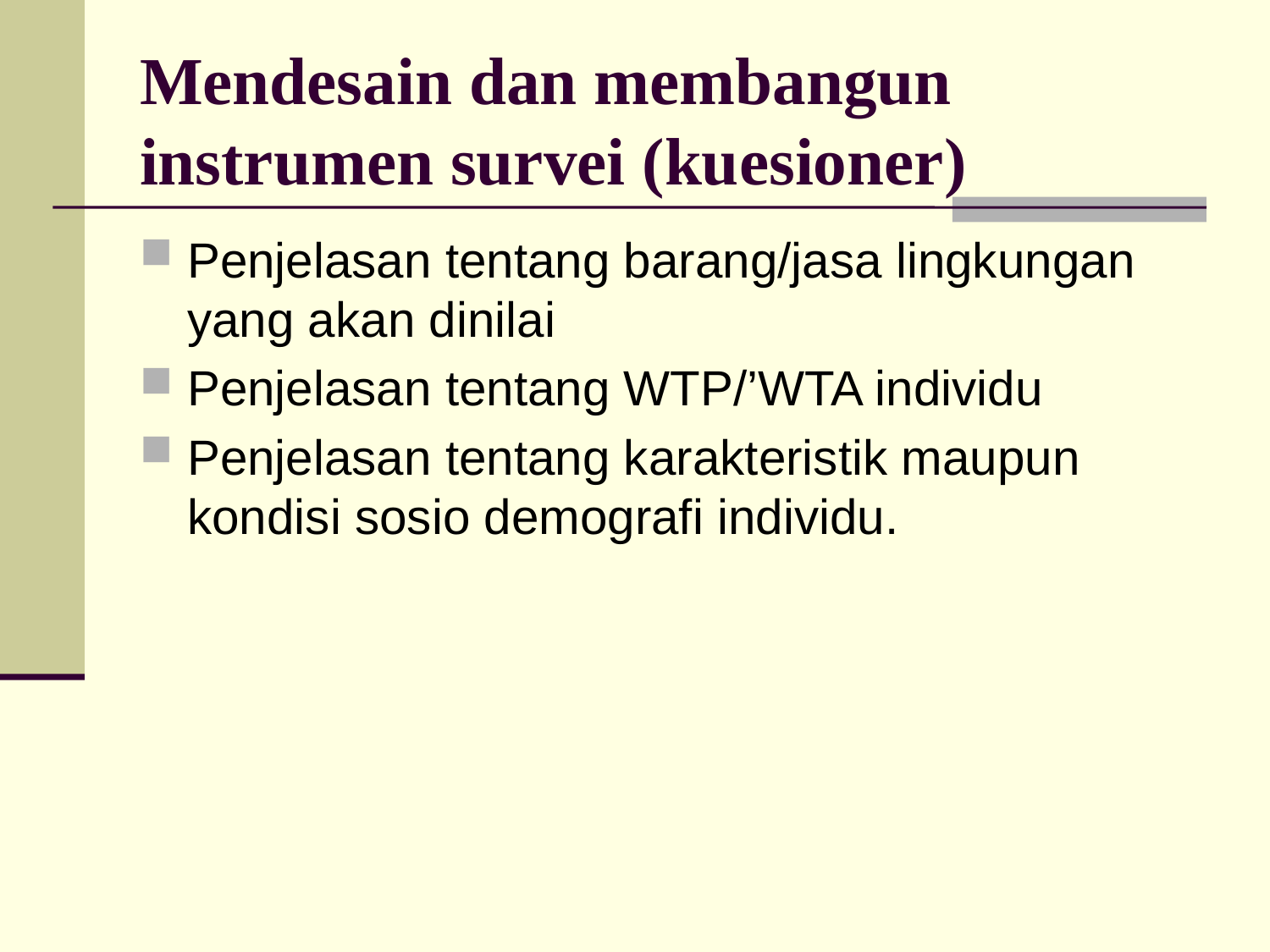

# Mendesain dan membangun instrumen survei (kuesioner)
Penjelasan tentang barang/jasa lingkungan yang akan dinilai
Penjelasan tentang WTP/’WTA individu
Penjelasan tentang karakteristik maupun kondisi sosio demografi individu.